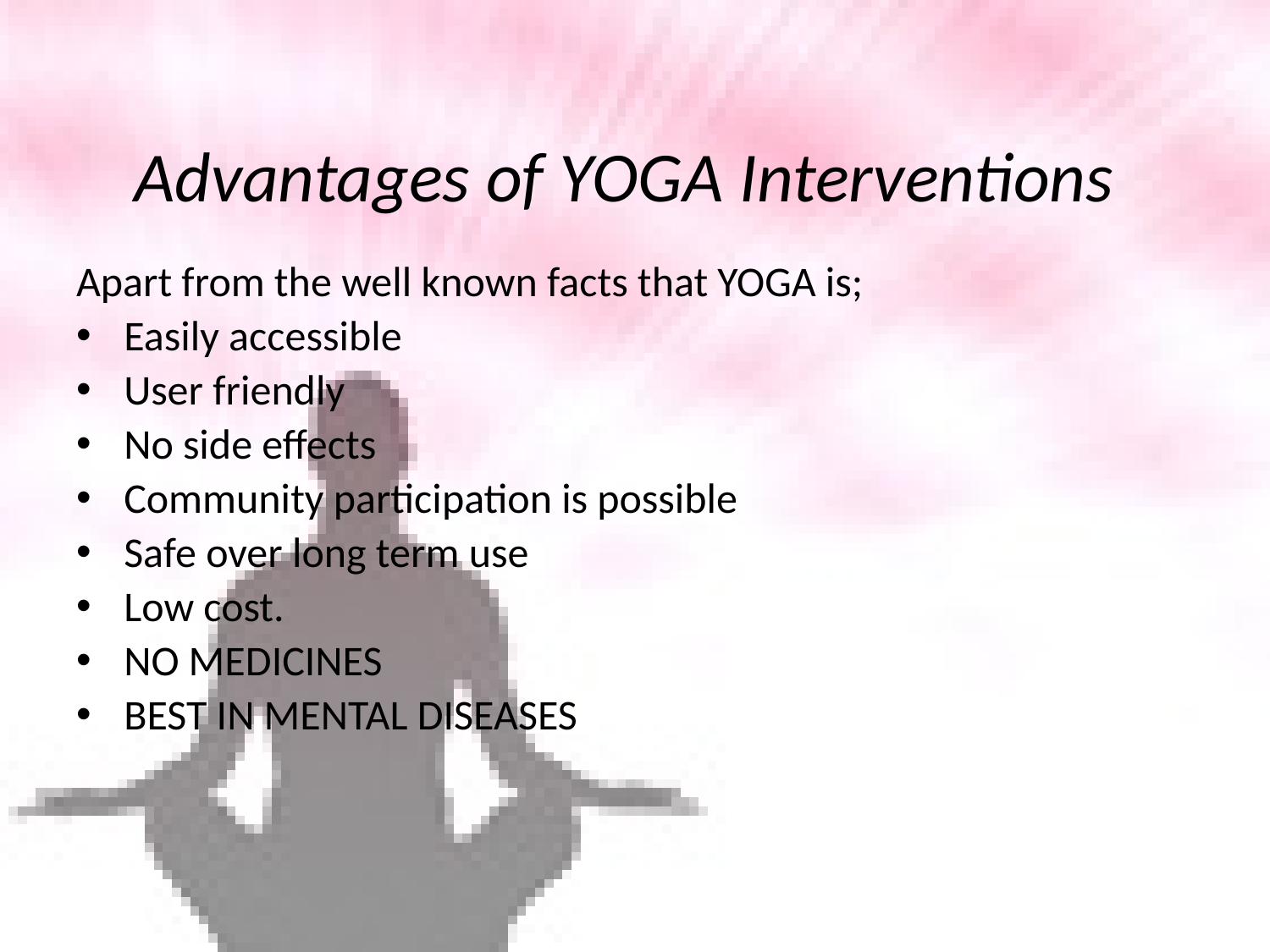

Advantages of YOGA Interventions
Apart from the well known facts that YOGA is;
Easily accessible
User friendly
No side effects
Community participation is possible
Safe over long term use
Low cost.
NO MEDICINES
BEST IN MENTAL DISEASES